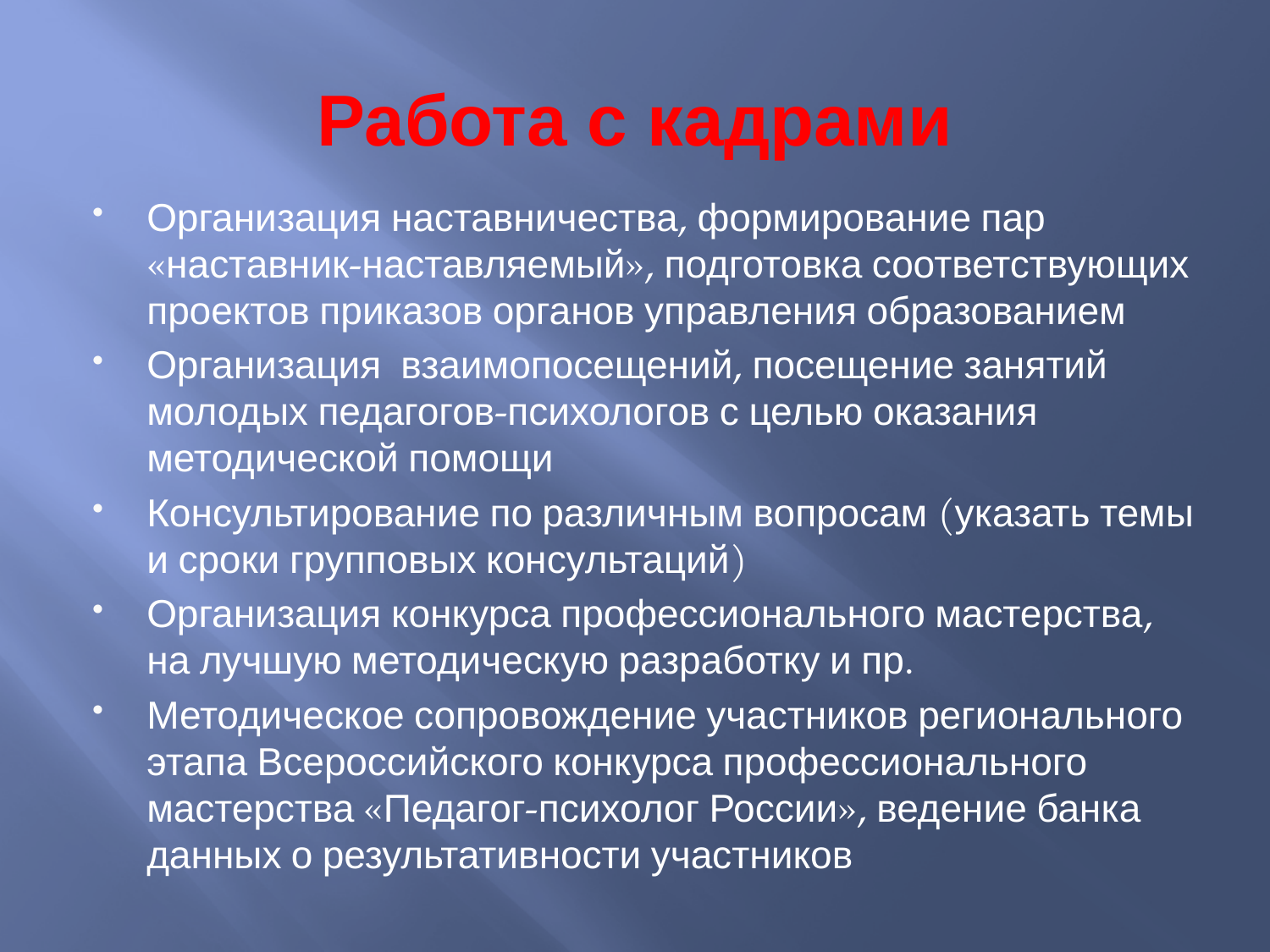

# Работа с кадрами
Организация наставничества, формирование пар «наставник-наставляемый», подготовка соответствующих проектов приказов органов управления образованием
Организация  взаимопосещений, посещение занятий молодых педагогов-психологов с целью оказания методической помощи
Консультирование по различным вопросам (указать темы и сроки групповых консультаций)
Организация конкурса профессионального мастерства, на лучшую методическую разработку и пр.
Методическое сопровождение участников регионального этапа Всероссийского конкурса профессионального мастерства «Педагог-психолог России», ведение банка данных о результативности участников